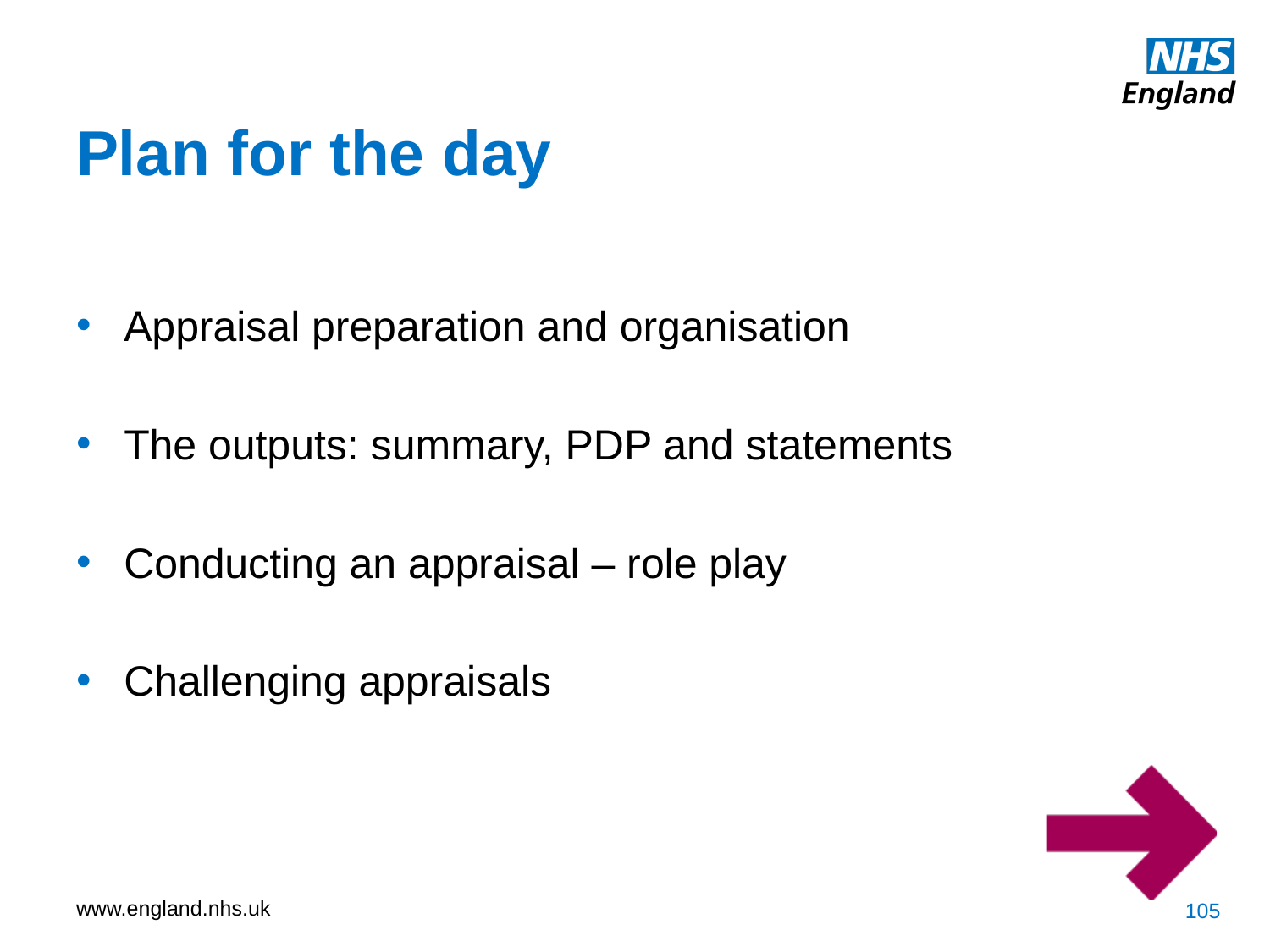

Plan for the day

Appraisal preparation and organisation

The outputs: summary, PDP and statements

Conducting an appraisal – role play

Challenging appraisals

105